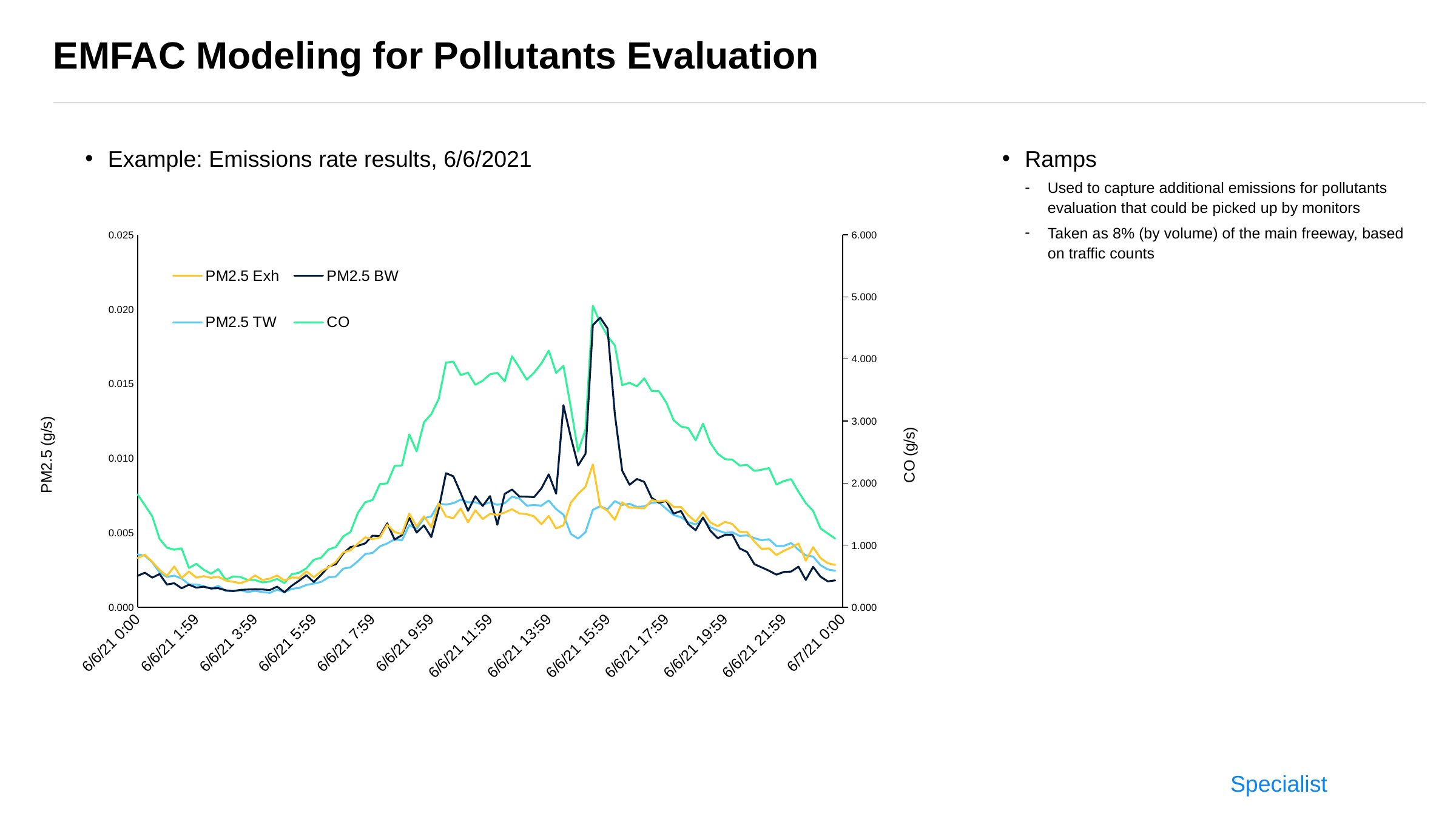

# EMFAC Modeling for Pollutants Evaluation
Ramps
Used to capture additional emissions for pollutants evaluation that could be picked up by monitors
Taken as 8% (by volume) of the main freeway, based on traffic counts
Example: Emissions rate results, 6/6/2021

### Chart

| Category | PM2.5 Exh | PM2.5 BW | PM2.5 TW | CO |
|---|---|---|---|---|
28
Specialist